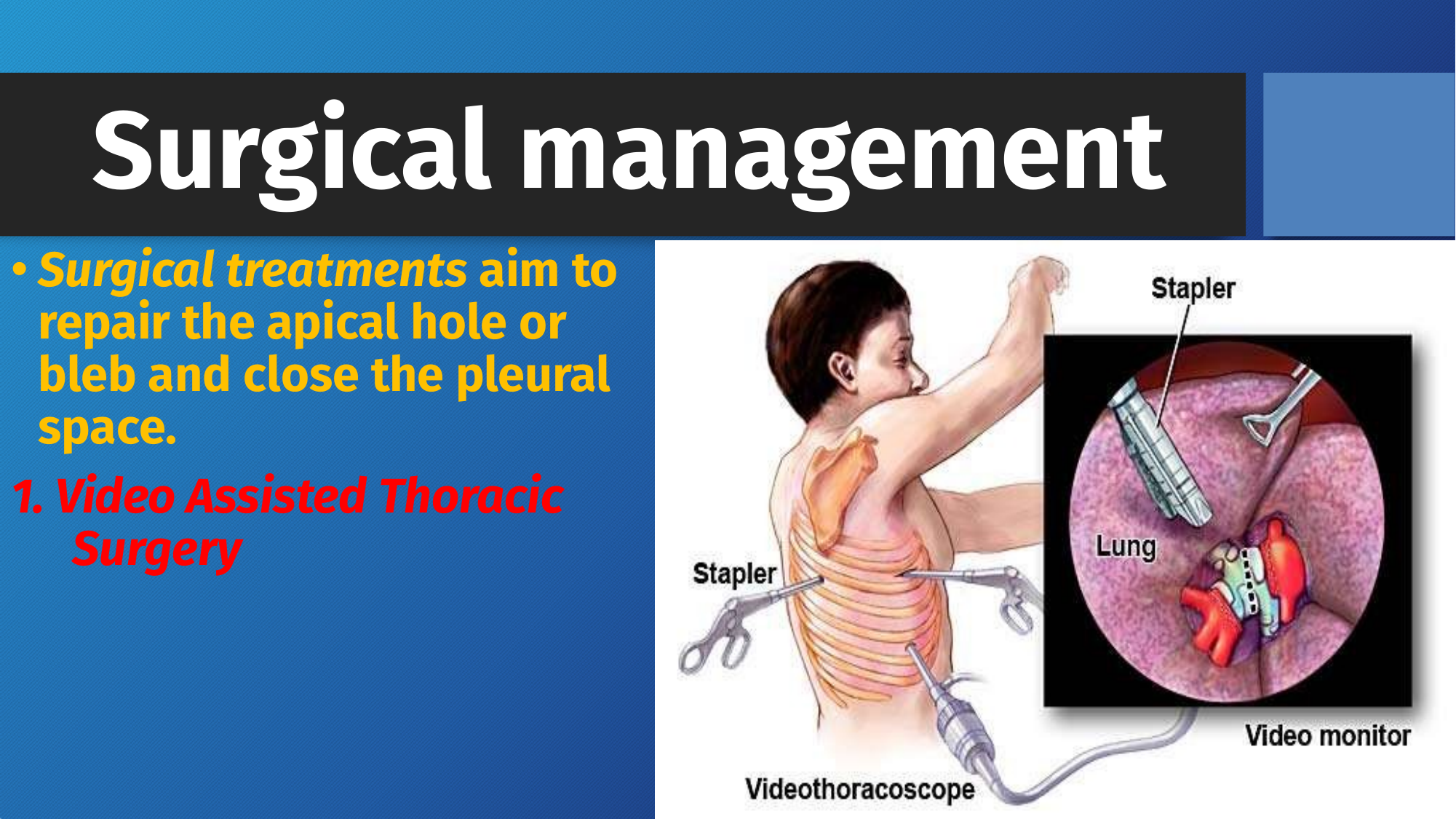

# Surgical management
Surgical treatments aim to  repair the apical hole or  bleb and close the pleural  space.
1. Video Assisted Thoracic  Surgery